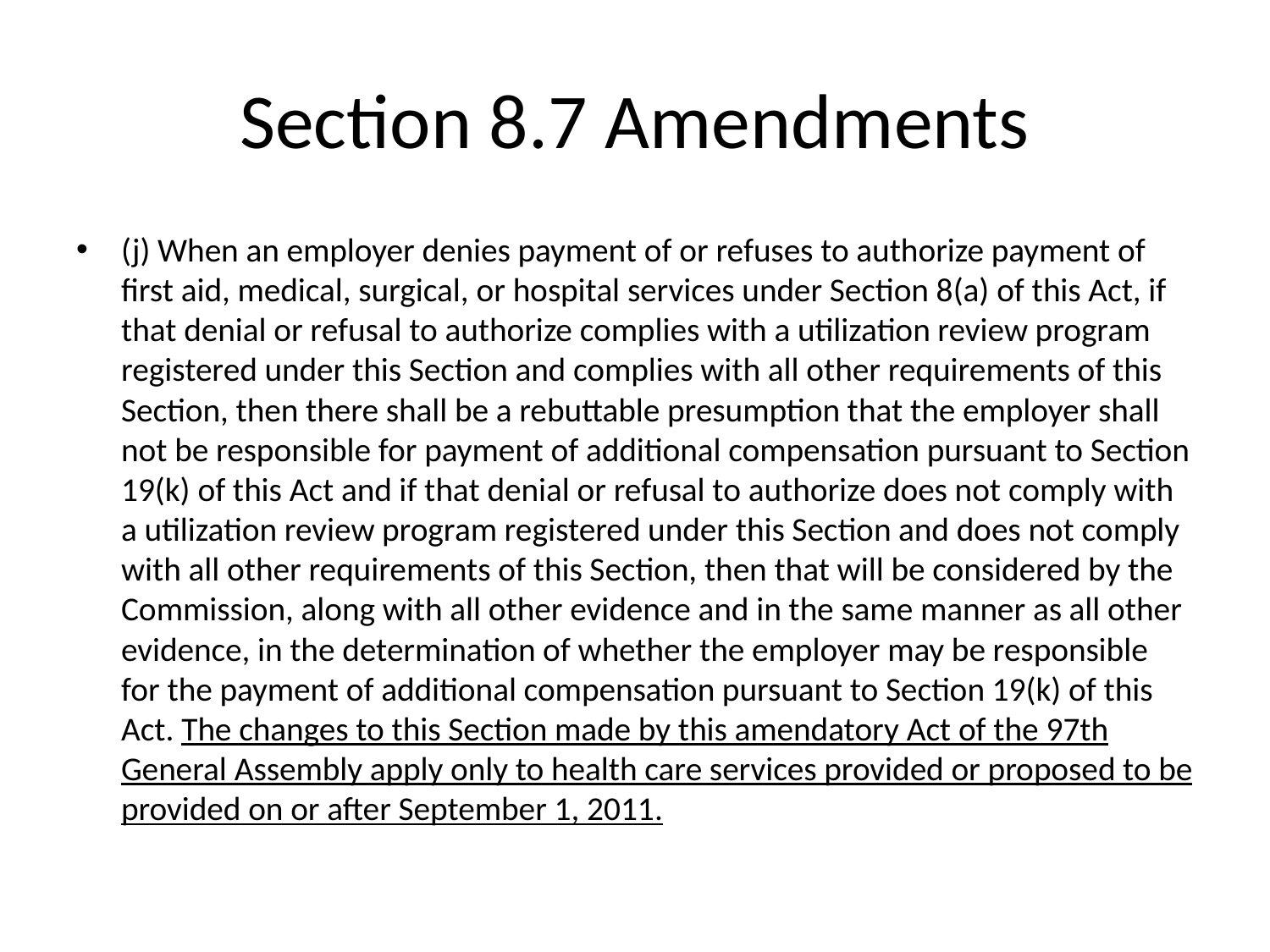

# Section 8.7 Amendments
(j) When an employer denies payment of or refuses to authorize payment of first aid, medical, surgical, or hospital services under Section 8(a) of this Act, if that denial or refusal to authorize complies with a utilization review program registered under this Section and complies with all other requirements of this Section, then there shall be a rebuttable presumption that the employer shall not be responsible for payment of additional compensation pursuant to Section 19(k) of this Act and if that denial or refusal to authorize does not comply with a utilization review program registered under this Section and does not comply with all other requirements of this Section, then that will be considered by the Commission, along with all other evidence and in the same manner as all other evidence, in the determination of whether the employer may be responsible for the payment of additional compensation pursuant to Section 19(k) of this Act. The changes to this Section made by this amendatory Act of the 97th General Assembly apply only to health care services provided or proposed to be provided on or after September 1, 2011.